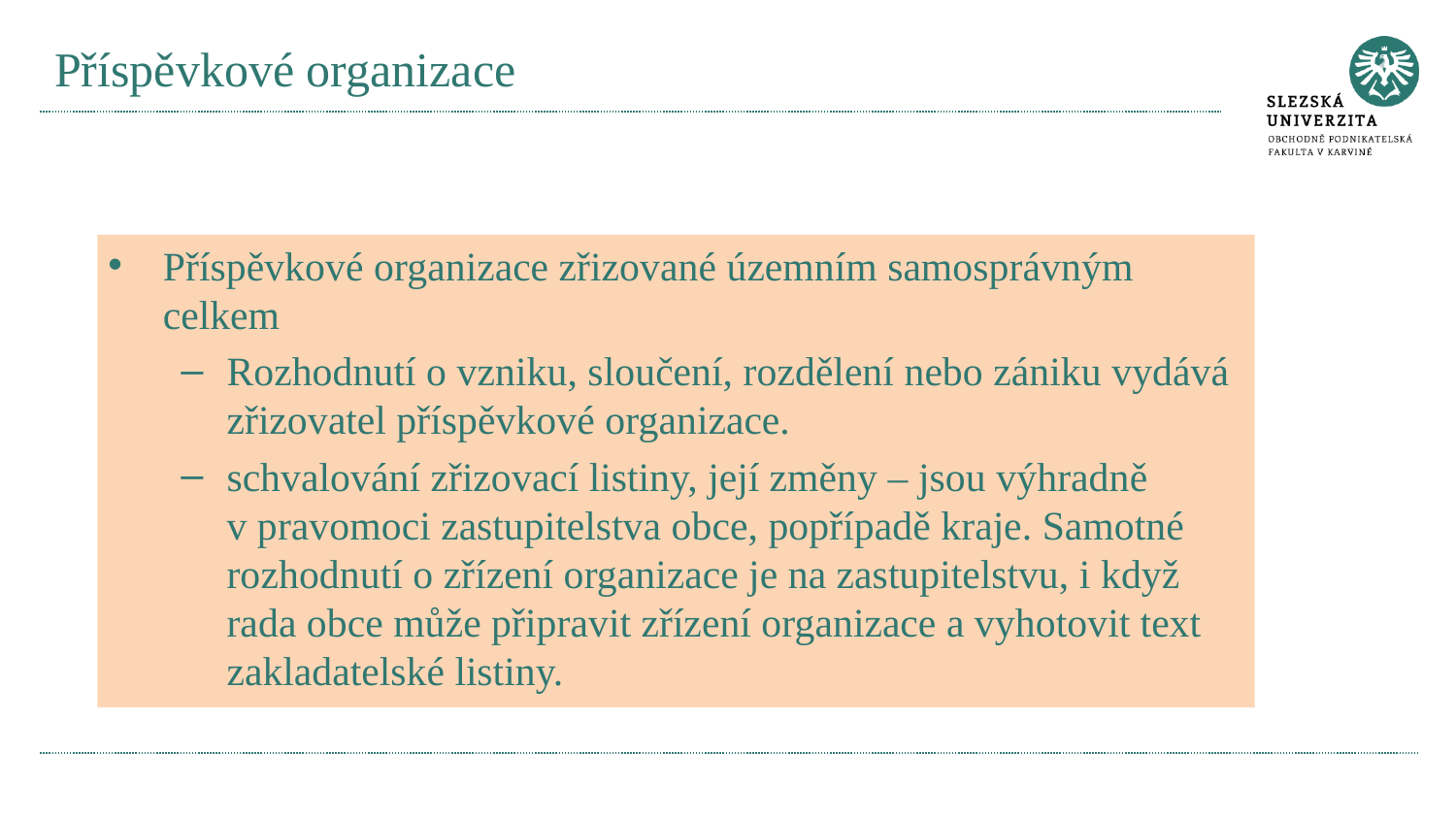

# Příspěvkové organizace
Příspěvkové organizace zřizované územním samosprávným celkem
Rozhodnutí o vzniku, sloučení, rozdělení nebo zániku vydává zřizovatel příspěvkové organizace.
schvalování zřizovací listiny, její změny – jsou výhradně v pravomoci zastupitelstva obce, popřípadě kraje. Samotné rozhodnutí o zřízení organizace je na zastupitelstvu, i když rada obce může připravit zřízení organizace a vyhotovit text zakladatelské listiny.